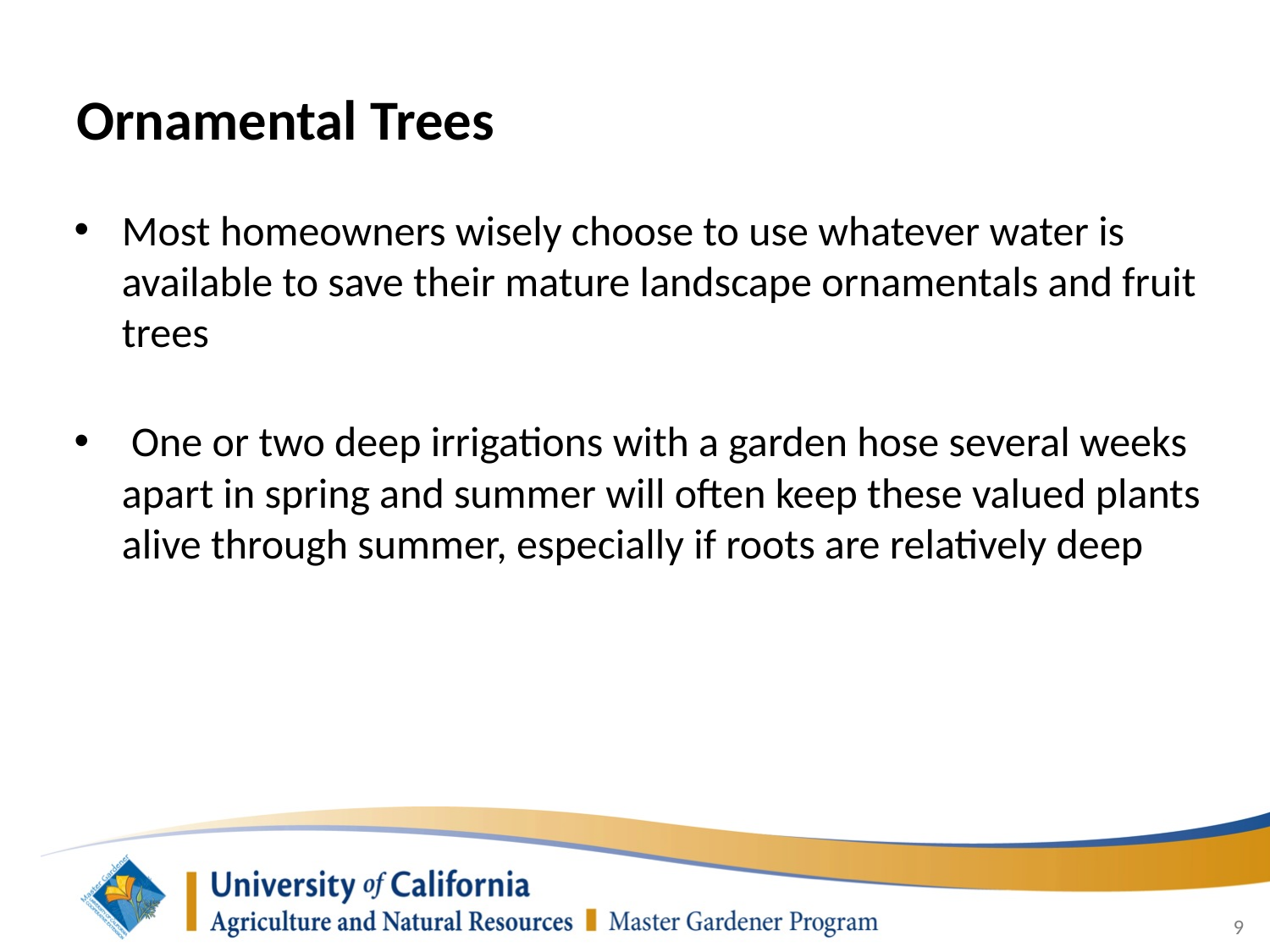

# Ornamental Trees
Most homeowners wisely choose to use whatever water is available to save their mature landscape ornamentals and fruit trees
 One or two deep irrigations with a garden hose several weeks apart in spring and summer will often keep these valued plants alive through summer, especially if roots are relatively deep
9